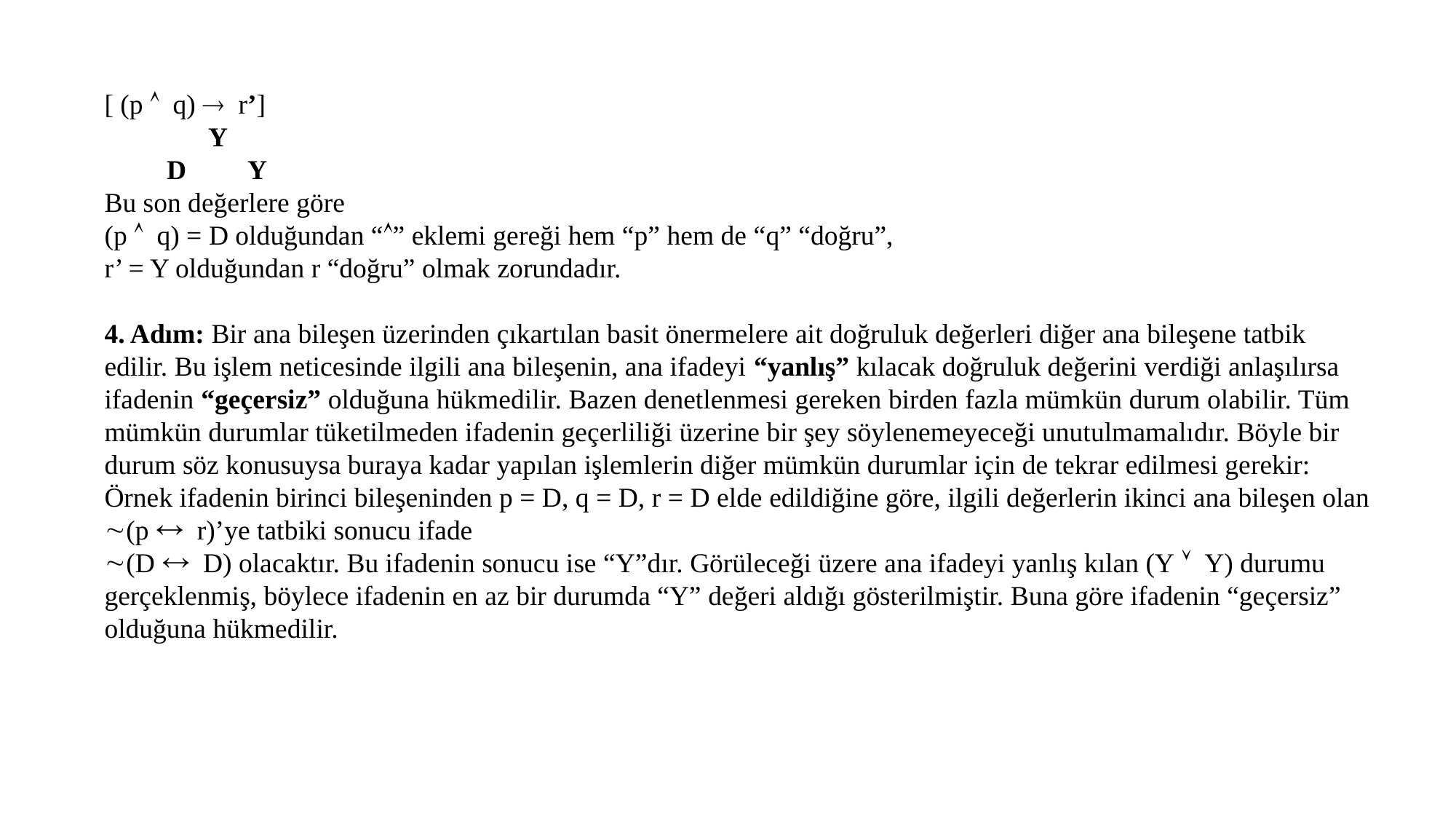

[ (p ∧ q) → r’]
               Y
         D         Y
Bu son değerlere göre
(p ∧ q) = D olduğundan “∧” eklemi gereği hem “p” hem de “q” “doğru”,
r’ = Y olduğundan r “doğru” olmak zorundadır.

4. Adım: Bir ana bileşen üzerinden çıkartılan basit önermelere ait doğruluk değerleri diğer ana bileşene tatbik edilir. Bu işlem neticesinde ilgili ana bileşenin, ana ifadeyi “yanlış” kılacak doğruluk değerini verdiği anlaşılırsa ifadenin “geçersiz” olduğuna hükmedilir. Bazen denetlenmesi gereken birden fazla mümkün durum olabilir. Tüm mümkün durumlar tüketilmeden ifadenin geçerliliği üzerine bir şey söylenemeyeceği unutulmamalıdır. Böyle bir durum söz konusuysa buraya kadar yapılan işlemlerin diğer mümkün durumlar için de tekrar edilmesi gerekir:
Örnek ifadenin birinci bileşeninden p = D, q = D, r = D elde edildiğine göre, ilgili değerlerin ikinci ana bileşen olan ∼(p ↔ r)’ye tatbiki sonucu ifade
∼(D ↔ D) olacaktır. Bu ifadenin sonucu ise “Y”dır. Görüleceği üzere ana ifadeyi yanlış kılan (Y ∨ Y) durumu gerçeklenmiş, böylece ifadenin en az bir durumda “Y” değeri aldığı gösterilmiştir. Buna göre ifadenin “geçersiz” olduğuna hükmedilir.